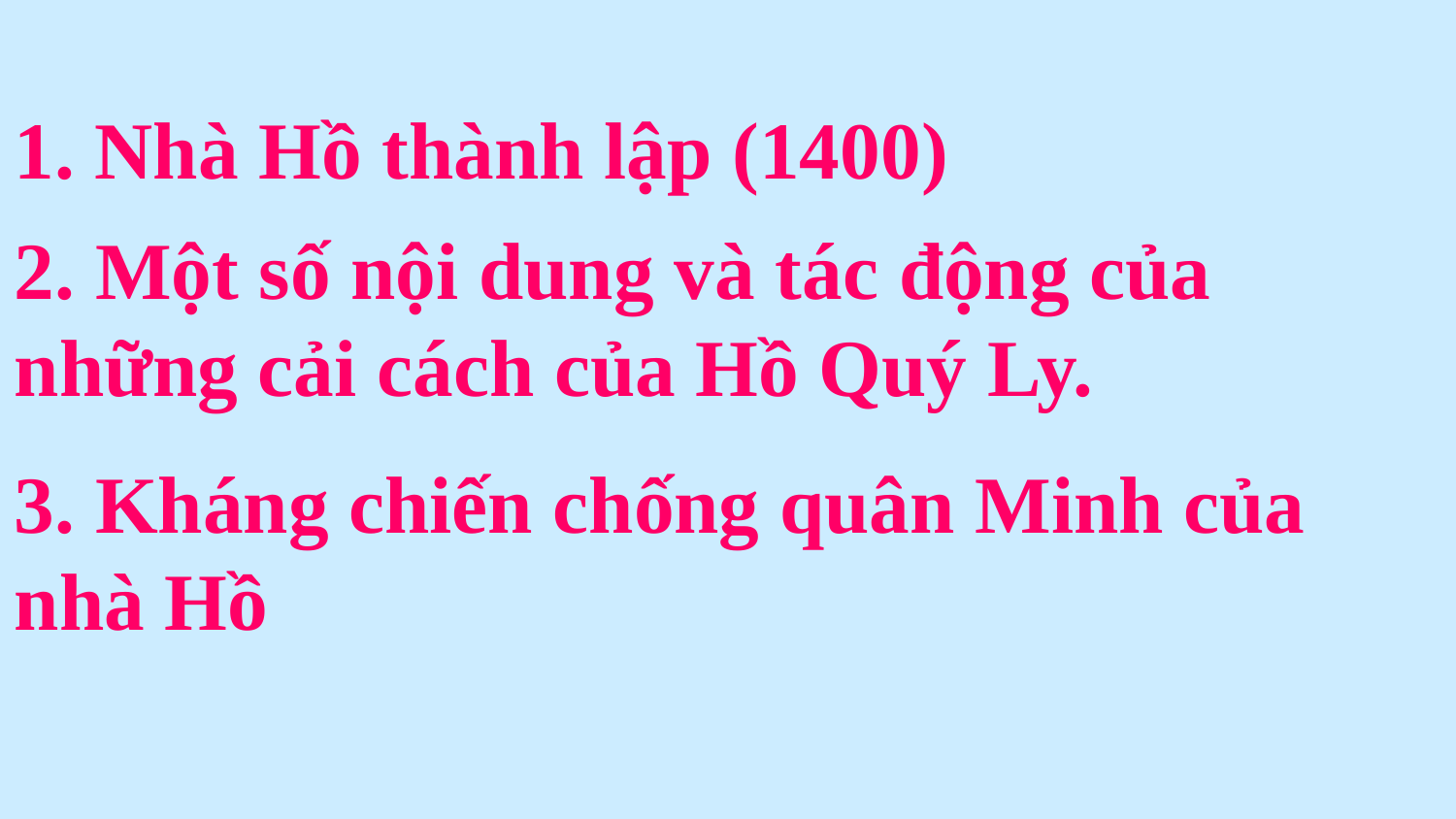

1. Nhà Hồ thành lập (1400)
2. Một số nội dung và tác động của những cải cách của Hồ Quý Ly.
3. Kháng chiến chống quân Minh của nhà Hồ